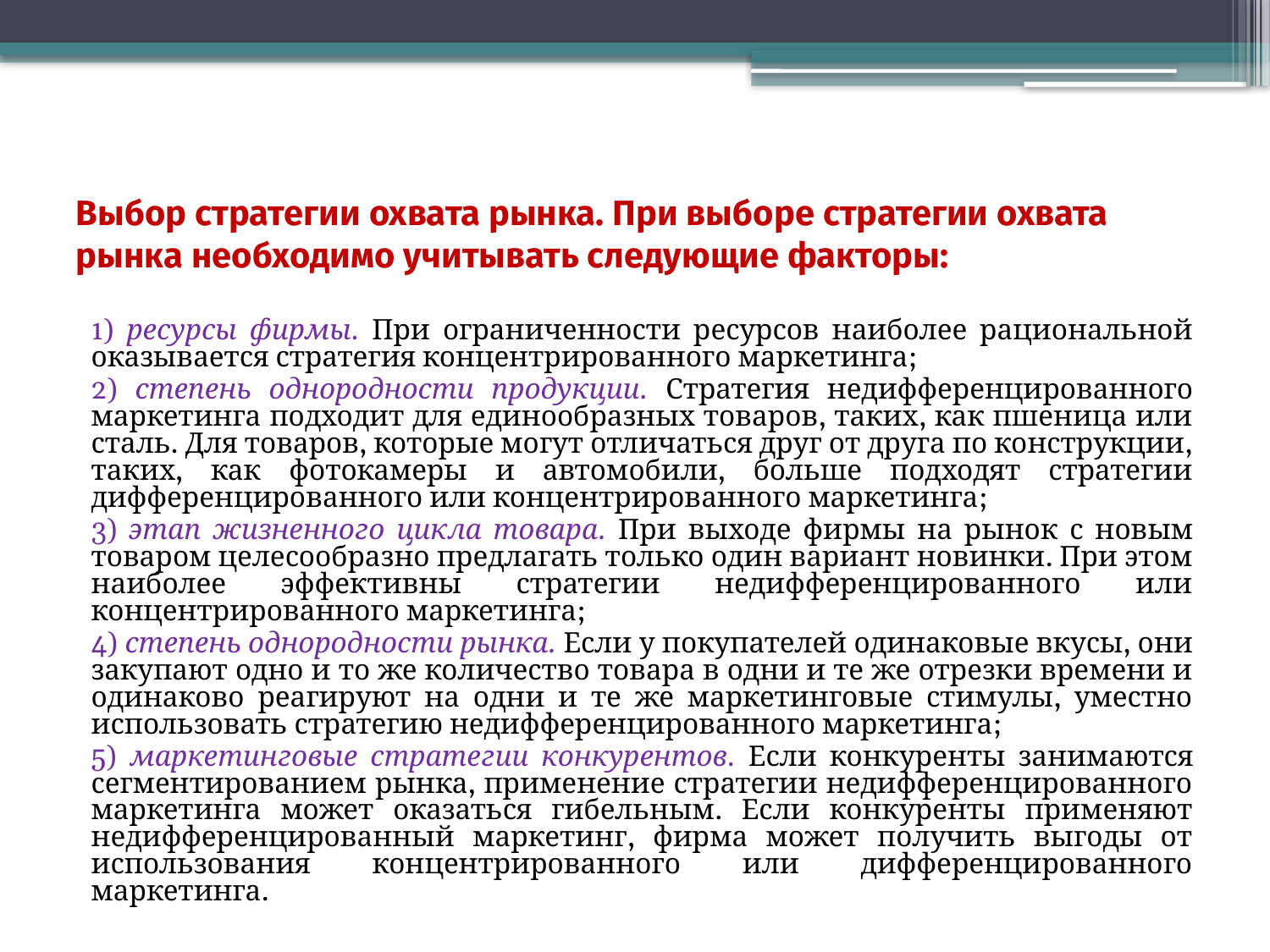

# Выбор стратегии охвата рынка. При выборе стратегии охвата рынка необходимо учитывать следующие факторы:
1) ресурсы фирмы. При ограниченности ресурсов наиболее рациональной оказывается стратегия концентрированного маркетинга;
2) степень однородности продукции. Стратегия недифференцированного маркетинга подходит для единообразных товаров, таких, как пшеница или сталь. Для товаров, которые могут отличаться друг от друга по конструкции, таких, как фотокамеры и автомобили, больше подходят стратегии дифференцированного или концентрированного маркетинга;
3) этап жизненного цикла товара. При выходе фирмы на рынок с новым товаром целесообразно предлагать только один вариант новинки. При этом наиболее эффективны стратегии недифференцированного или концентрированного маркетинга;
4) степень однородности рынка. Если у покупателей одинаковые вкусы, они закупают одно и то же количество товара в одни и те же отрезки времени и одинаково реагируют на одни и те же маркетинговые стимулы, уместно использовать стратегию недифференцированного маркетинга;
5) маркетинговые стратегии конкурентов. Если конкуренты занимаются сегментированием рынка, применение стратегии недифференцированного маркетинга может оказаться гибельным. Если конкуренты применяют недифференцированный маркетинг, фирма может получить выгоды от использования концентрированного или дифференцированного маркетинга.